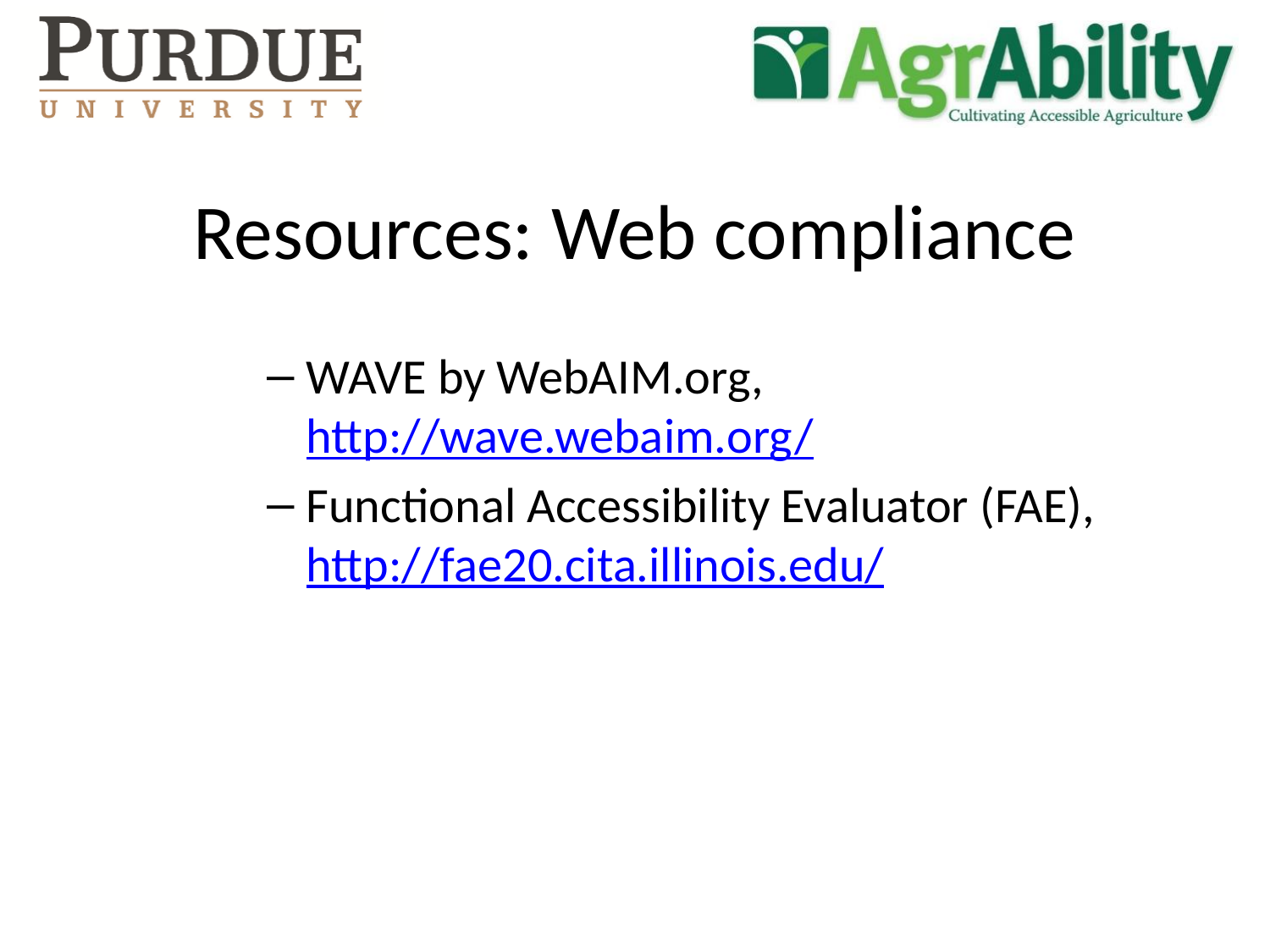

# Resources: Web compliance
WAVE by WebAIM.org, http://wave.webaim.org/
Functional Accessibility Evaluator (FAE), http://fae20.cita.illinois.edu/